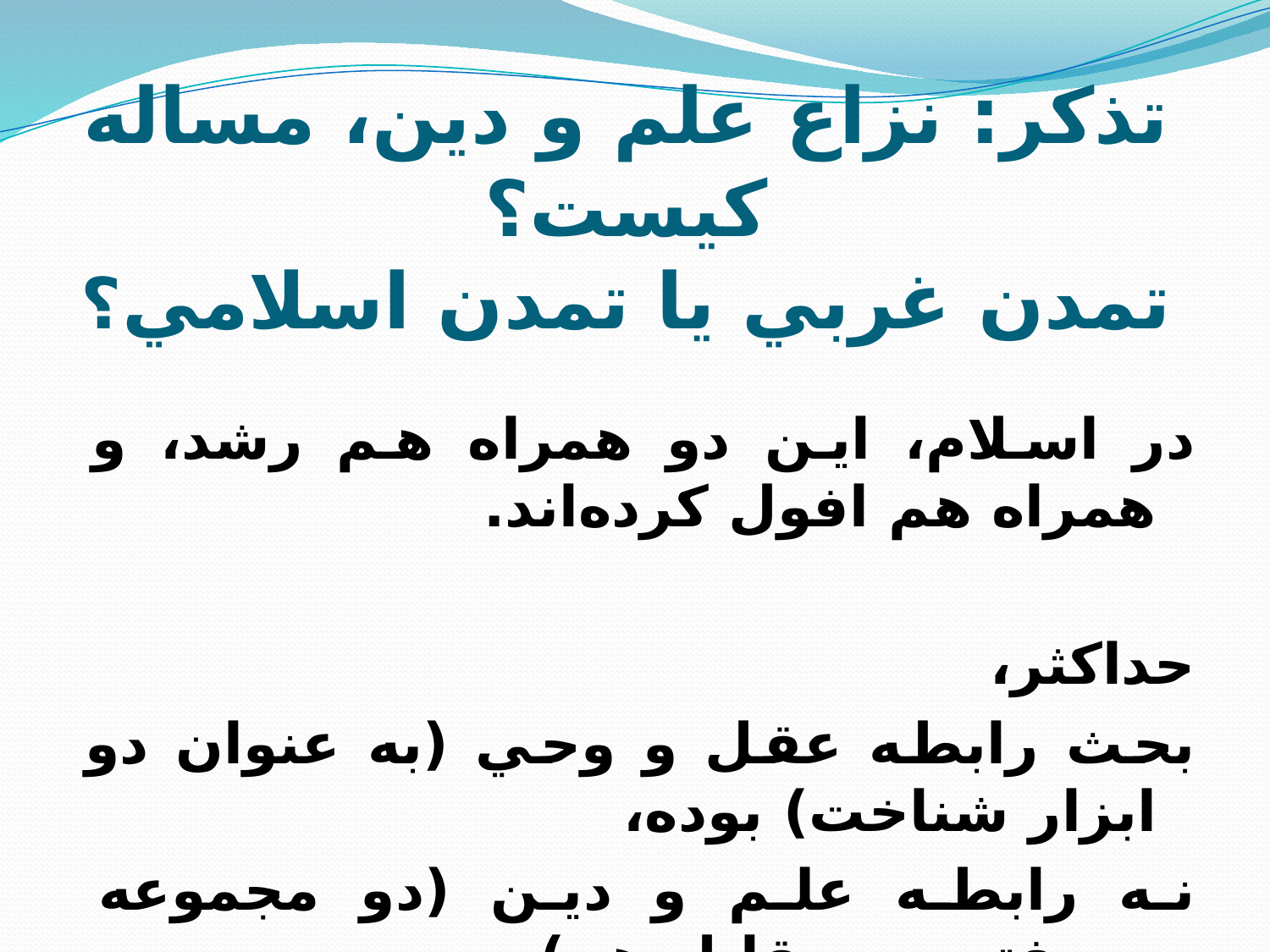

# تذکر: نزاع علم و دين، مساله کیست؟ تمدن غربي یا تمدن اسلامي؟
در اسلام، اين دو همراه هم رشد، و همراه هم افول کرده‌اند.

حداکثر،
بحث رابطه عقل و وحي (به عنوان دو ابزار شناخت) بوده،
نه رابطه علم و دين (دو مجموعه معرفتي در مقابل هم)